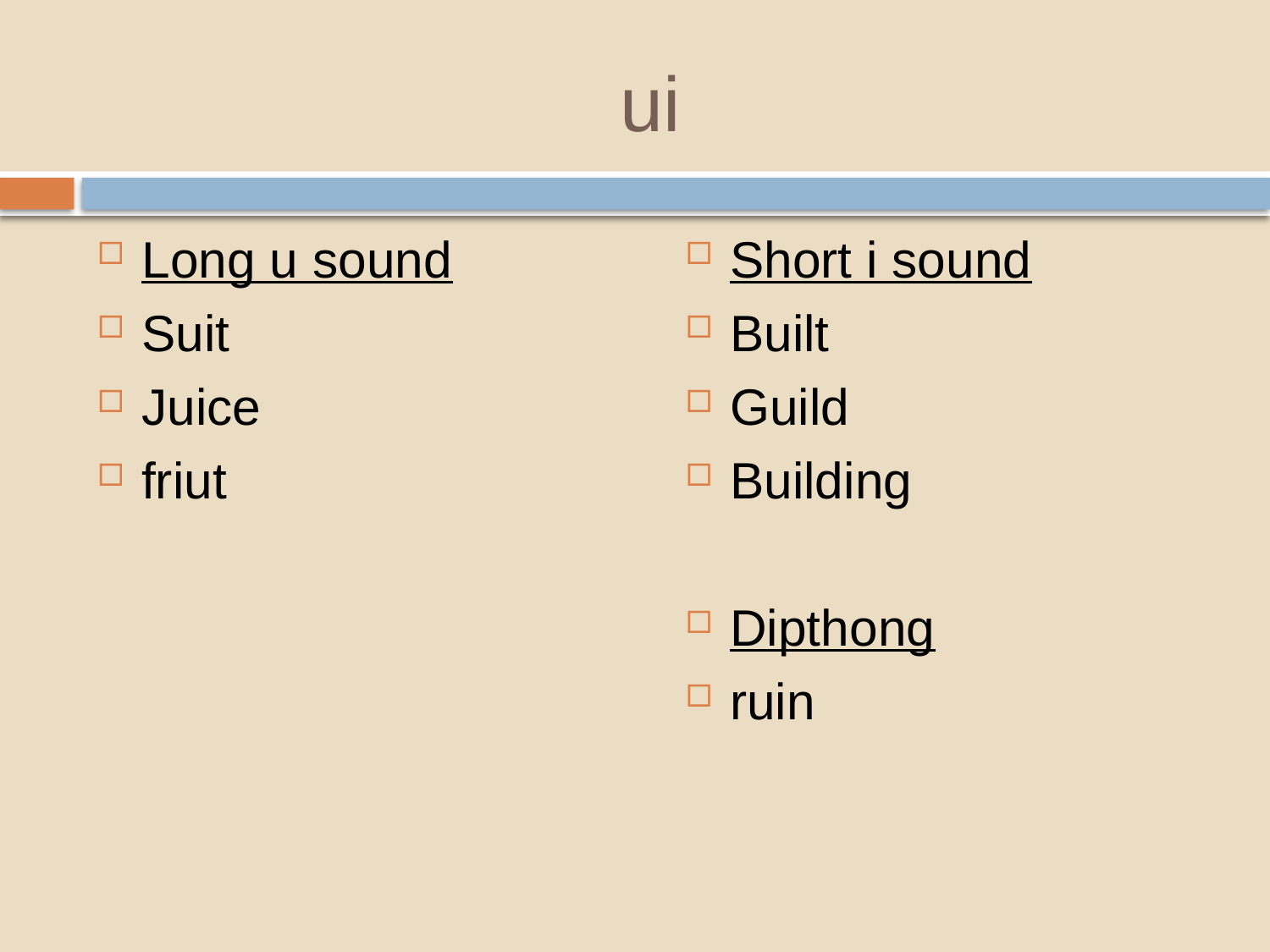

# ui
Long u sound
Suit
Juice
friut
Short i sound
Built
Guild
Building

Dipthong
ruin